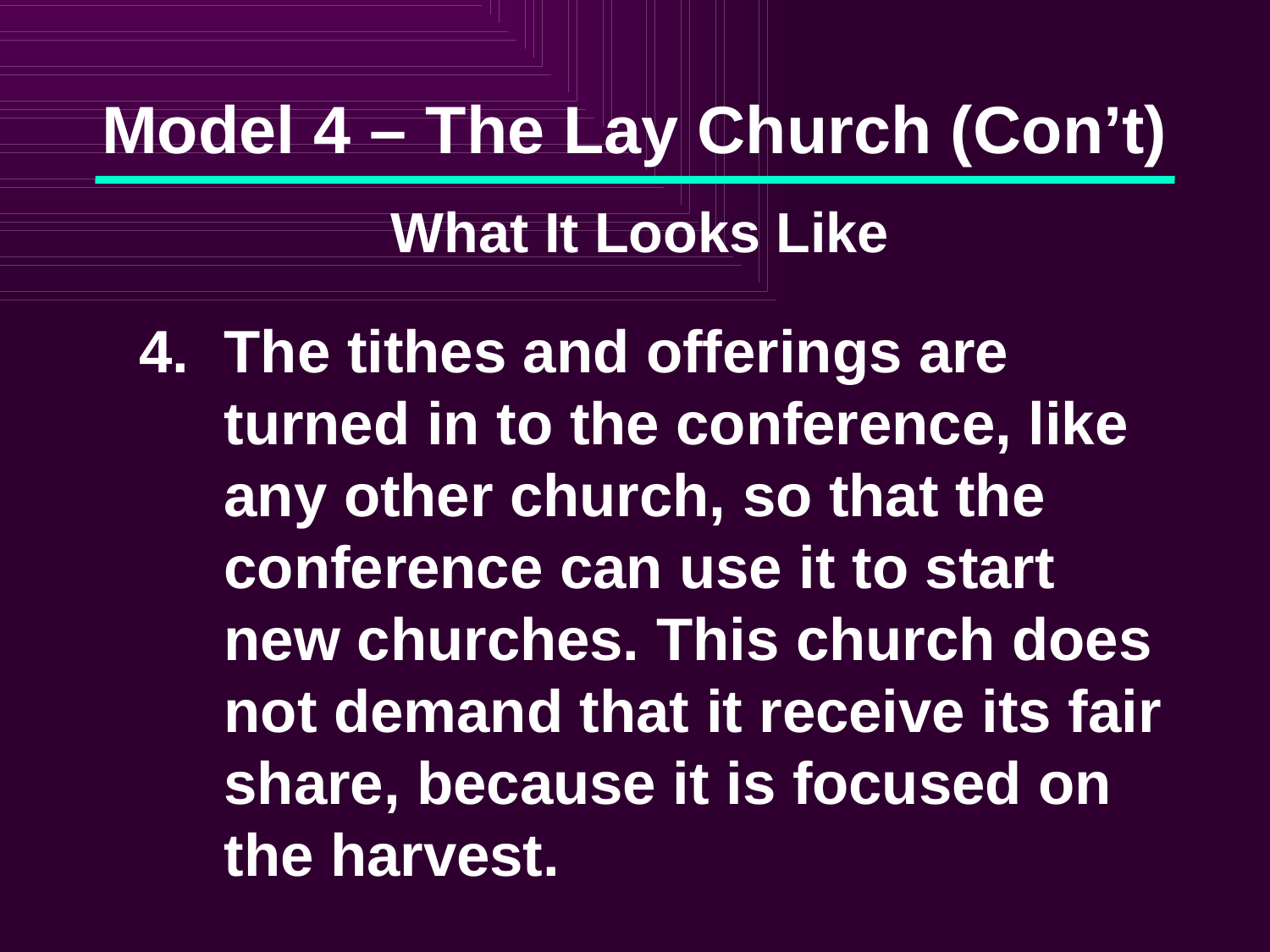

Model 4 – The Lay Church (Con’t)

What It Looks Like
4.	The tithes and offerings are turned in to the conference, like any other church, so that the conference can use it to start new churches. This church does not demand that it receive its fair share, because it is focused on the harvest.